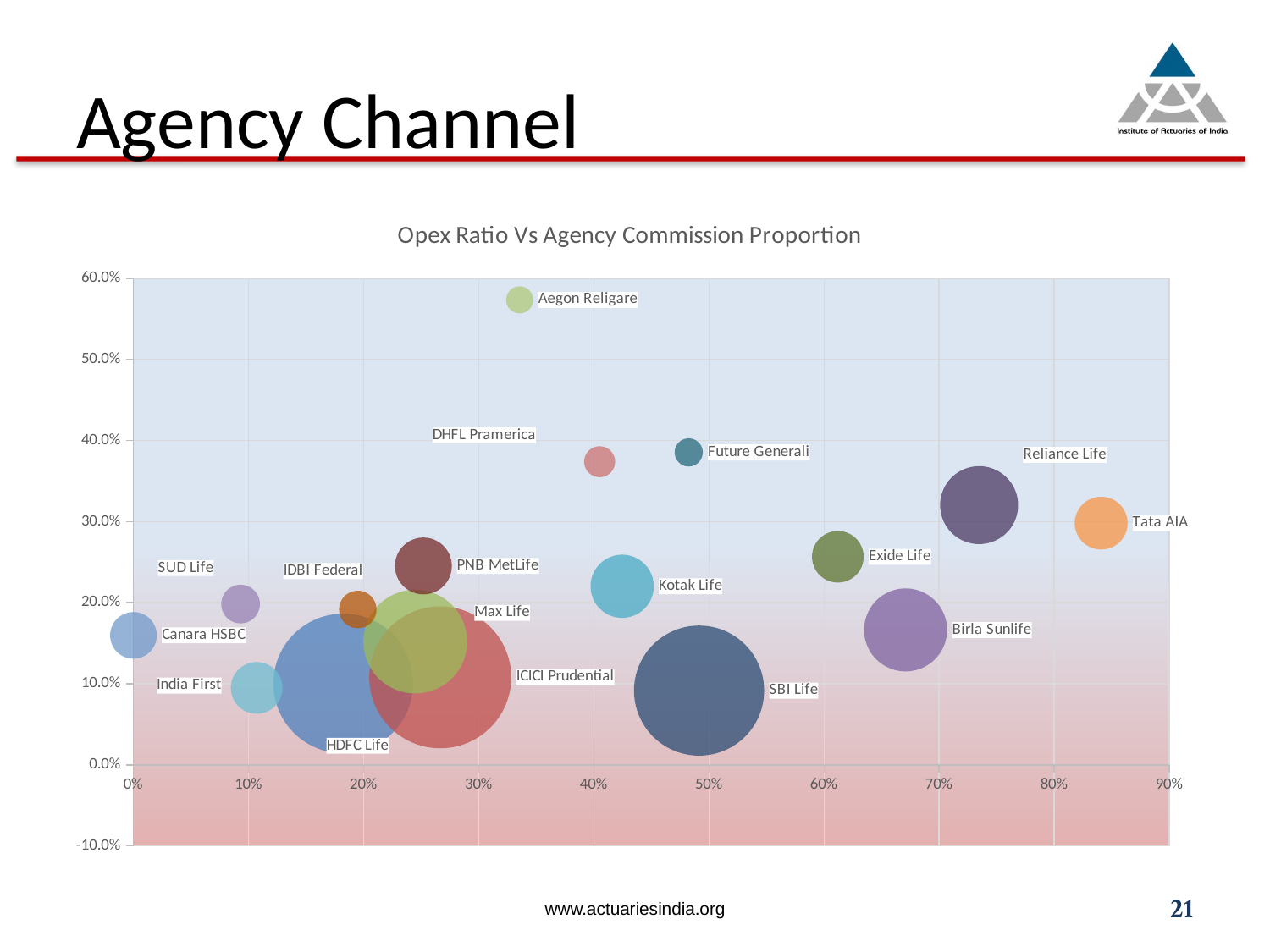

# Agency Channel

### Chart: Opex Ratio Vs Agency Commission Proportion

| Category | Company |
|---|---|
www.actuariesindia.org
21